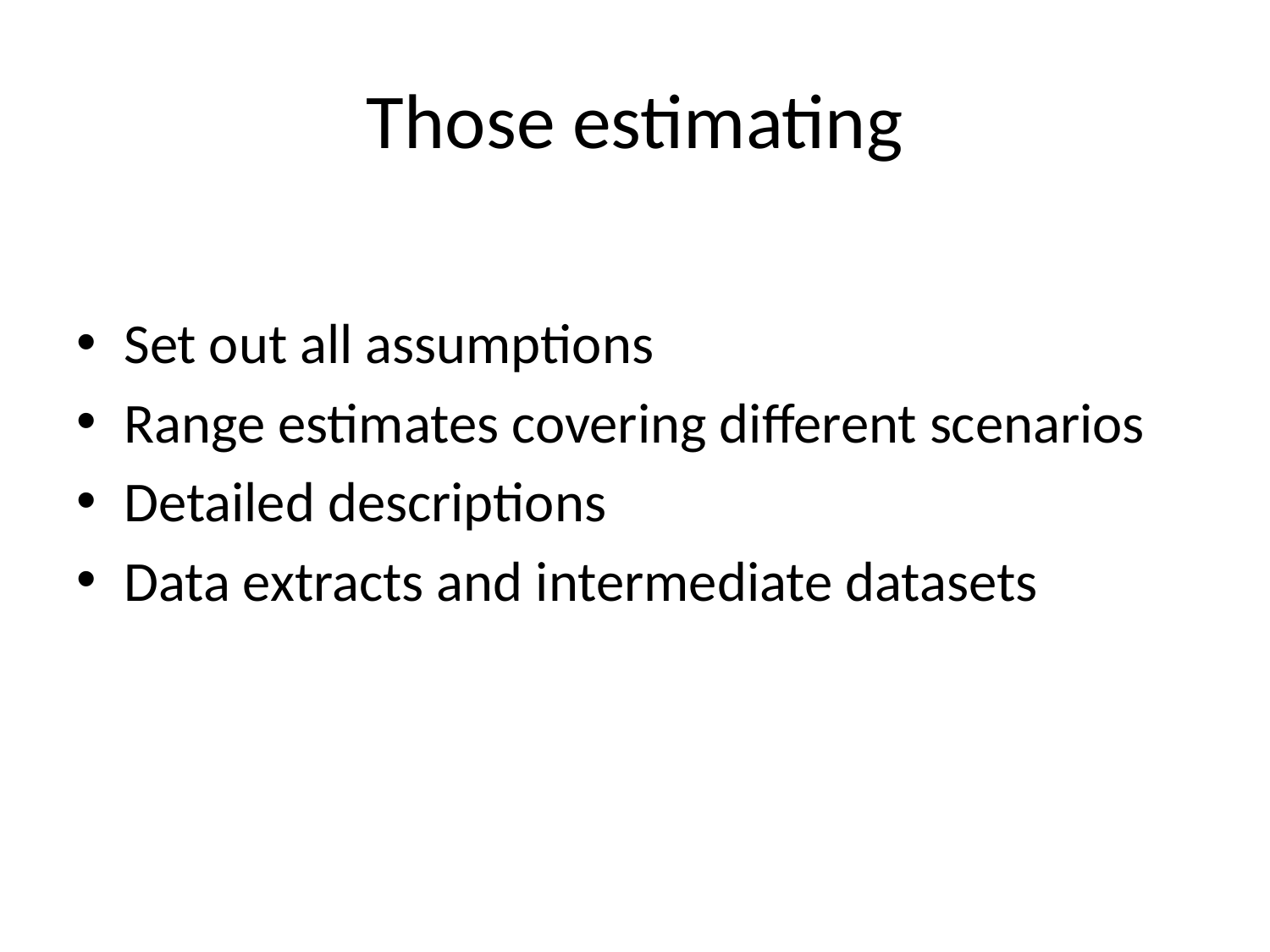

# Those estimating

Set out all assumptions
Range estimates covering different scenarios
Detailed descriptions
Data extracts and intermediate datasets